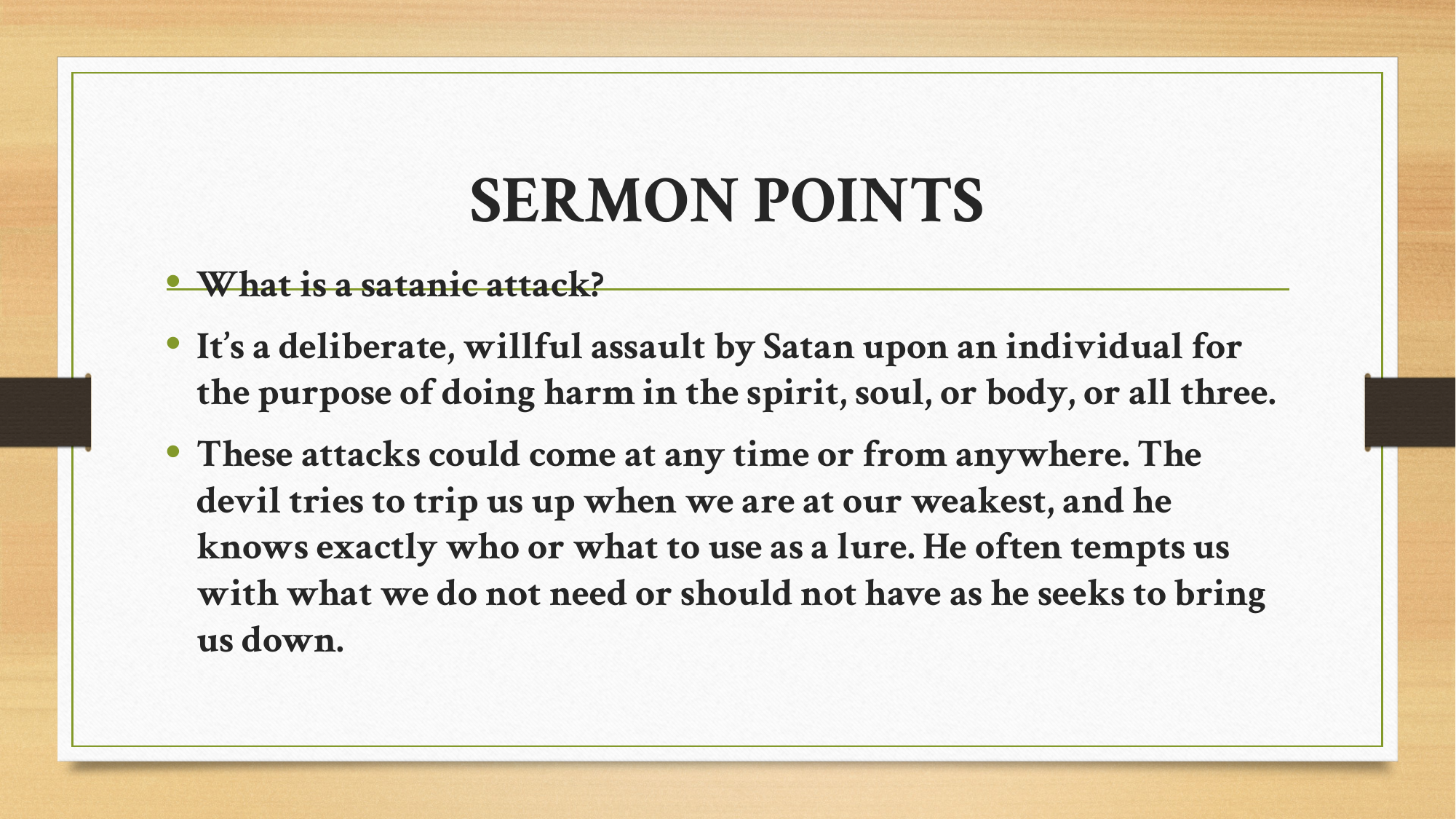

# SERMON POINTS
What is a satanic attack?
It’s a deliberate, willful assault by Satan upon an individual for the purpose of doing harm in the spirit, soul, or body, or all three.
These attacks could come at any time or from anywhere. The devil tries to trip us up when we are at our weakest, and he knows exactly who or what to use as a lure. He often tempts us with what we do not need or should not have as he seeks to bring us down.